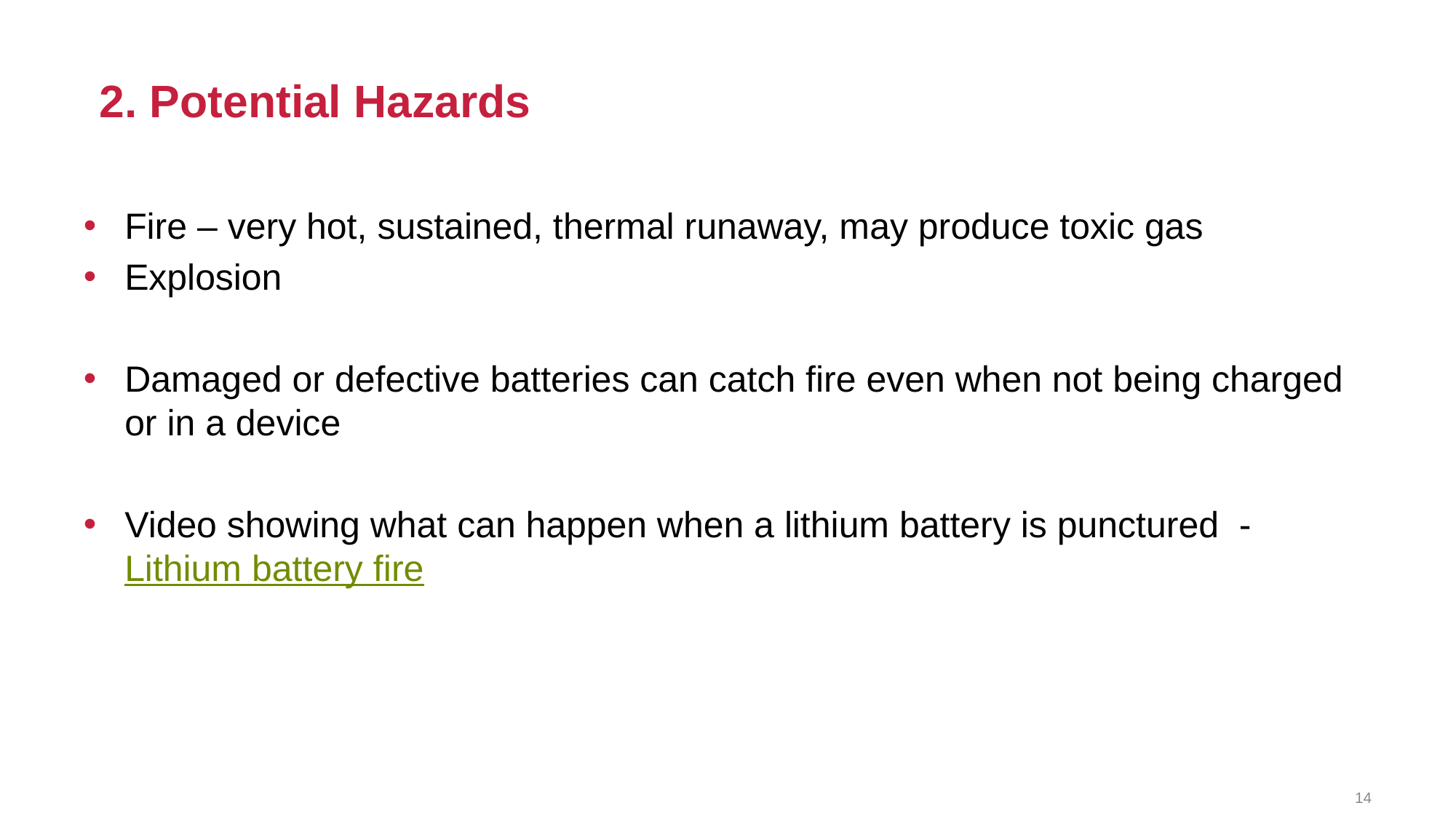

# 2. Potential Hazards
Fire – very hot, sustained, thermal runaway, may produce toxic gas
Explosion

Damaged or defective batteries can catch fire even when not being charged or in a device

Video showing what can happen when a lithium battery is punctured  - Lithium battery fire

14